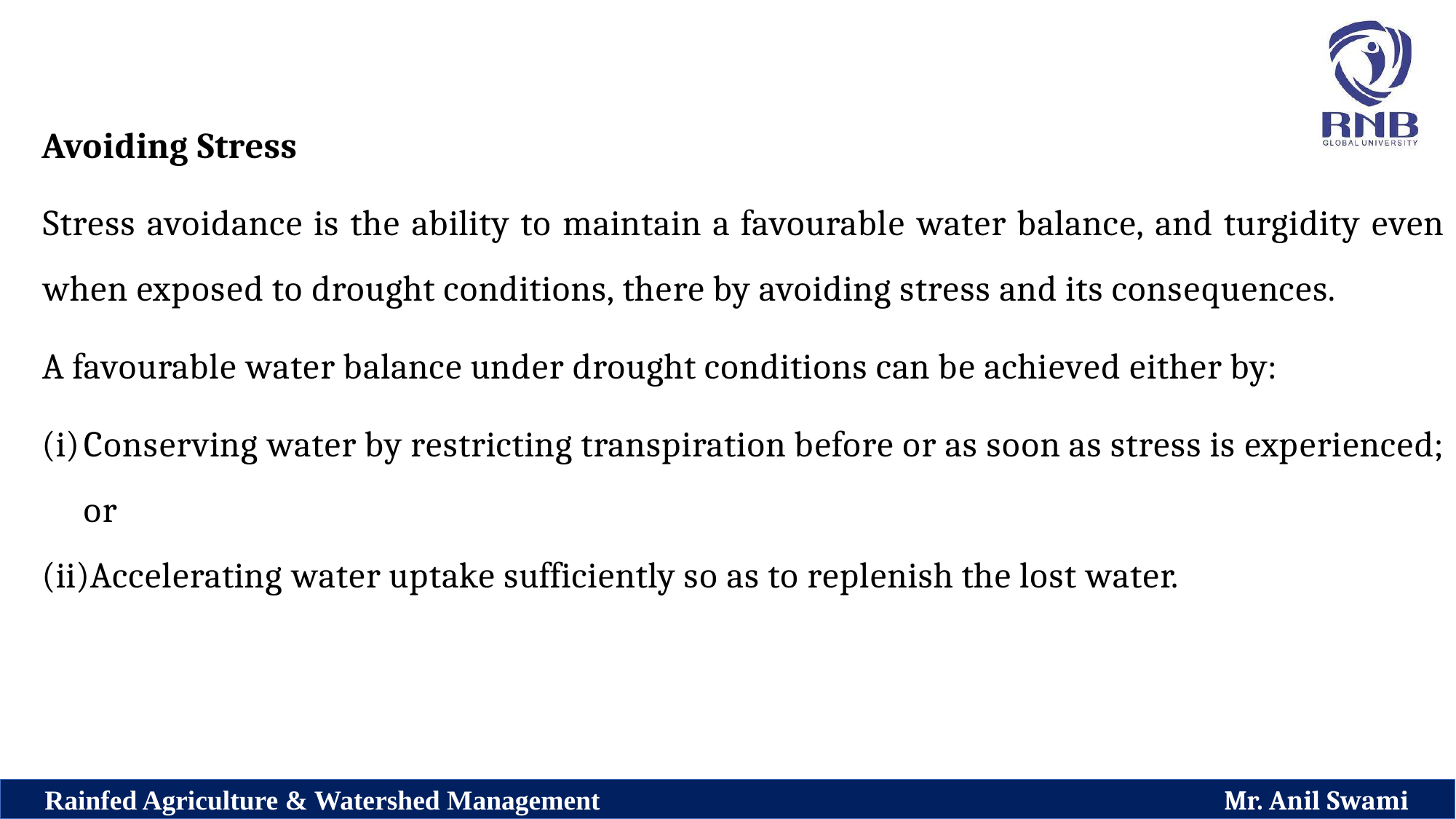

Avoiding Stress
Stress avoidance is the ability to maintain a favourable water balance, and turgidity even when exposed to drought conditions, there by avoiding stress and its consequences.
A favourable water balance under drought conditions can be achieved either by:
Conserving water by restricting transpiration before or as soon as stress is experienced; or
Accelerating water uptake sufficiently so as to replenish the lost water.